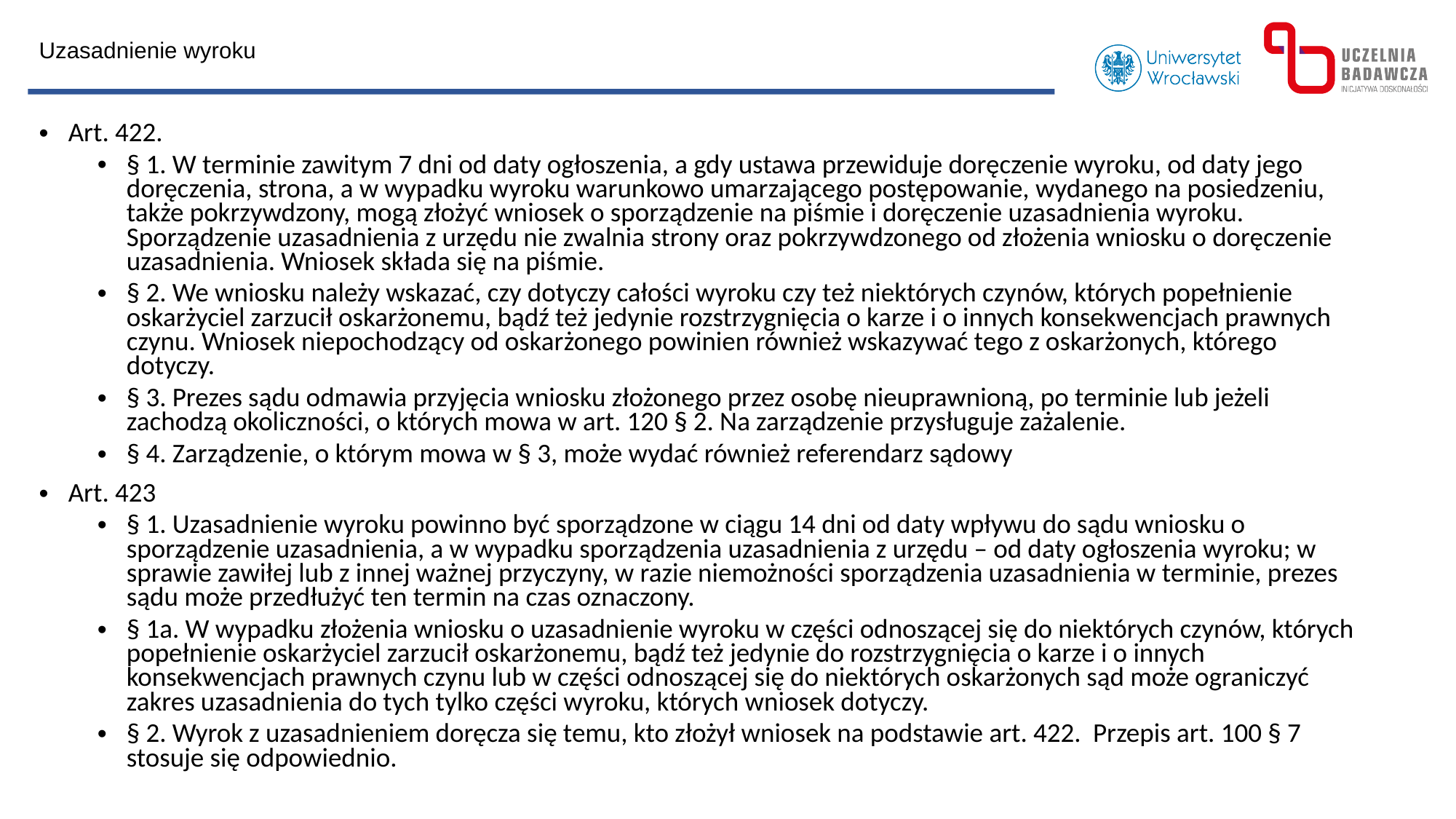

Uzasadnienie wyroku
Art. 422.
§ 1. W terminie zawitym 7 dni od daty ogłoszenia, a gdy ustawa przewiduje doręczenie wyroku, od daty jego doręczenia, strona, a w wypadku wyroku warunkowo umarzającego postępowanie, wydanego na posiedzeniu, także pokrzywdzony, mogą złożyć wniosek o sporządzenie na piśmie i doręczenie uzasadnienia wyroku. Sporządzenie uzasadnienia z urzędu nie zwalnia strony oraz pokrzywdzonego od złożenia wniosku o doręczenie uzasadnienia. Wniosek składa się na piśmie.
§ 2. We wniosku należy wskazać, czy dotyczy całości wyroku czy też niektórych czynów, których popełnienie oskarżyciel zarzucił oskarżonemu, bądź też jedynie rozstrzygnięcia o karze i o innych konsekwencjach prawnych czynu. Wniosek niepochodzący od oskarżonego powinien również wskazywać tego z oskarżonych, którego dotyczy.
§ 3. Prezes sądu odmawia przyjęcia wniosku złożonego przez osobę nieuprawnioną, po terminie lub jeżeli zachodzą okoliczności, o których mowa w art. 120 § 2. Na zarządzenie przysługuje zażalenie.
§ 4. Zarządzenie, o którym mowa w § 3, może wydać również referendarz sądowy
Art. 423
§ 1. Uzasadnienie wyroku powinno być sporządzone w ciągu 14 dni od daty wpływu do sądu wniosku o sporządzenie uzasadnienia, a w wypadku sporządzenia uzasadnienia z urzędu – od daty ogłoszenia wyroku; w sprawie zawiłej lub z innej ważnej przyczyny, w razie niemożności sporządzenia uzasadnienia w terminie, prezes sądu może przedłużyć ten termin na czas oznaczony.
§ 1a. W wypadku złożenia wniosku o uzasadnienie wyroku w części odnoszącej się do niektórych czynów, których popełnienie oskarżyciel zarzucił oskarżonemu, bądź też jedynie do rozstrzygnięcia o karze i o innych konsekwencjach prawnych czynu lub w części odnoszącej się do niektórych oskarżonych sąd może ograniczyć zakres uzasadnienia do tych tylko części wyroku, których wniosek dotyczy.
§ 2. Wyrok z uzasadnieniem doręcza się temu, kto złożył wniosek na podstawie art. 422.  Przepis art. 100 § 7 stosuje się odpowiednio.